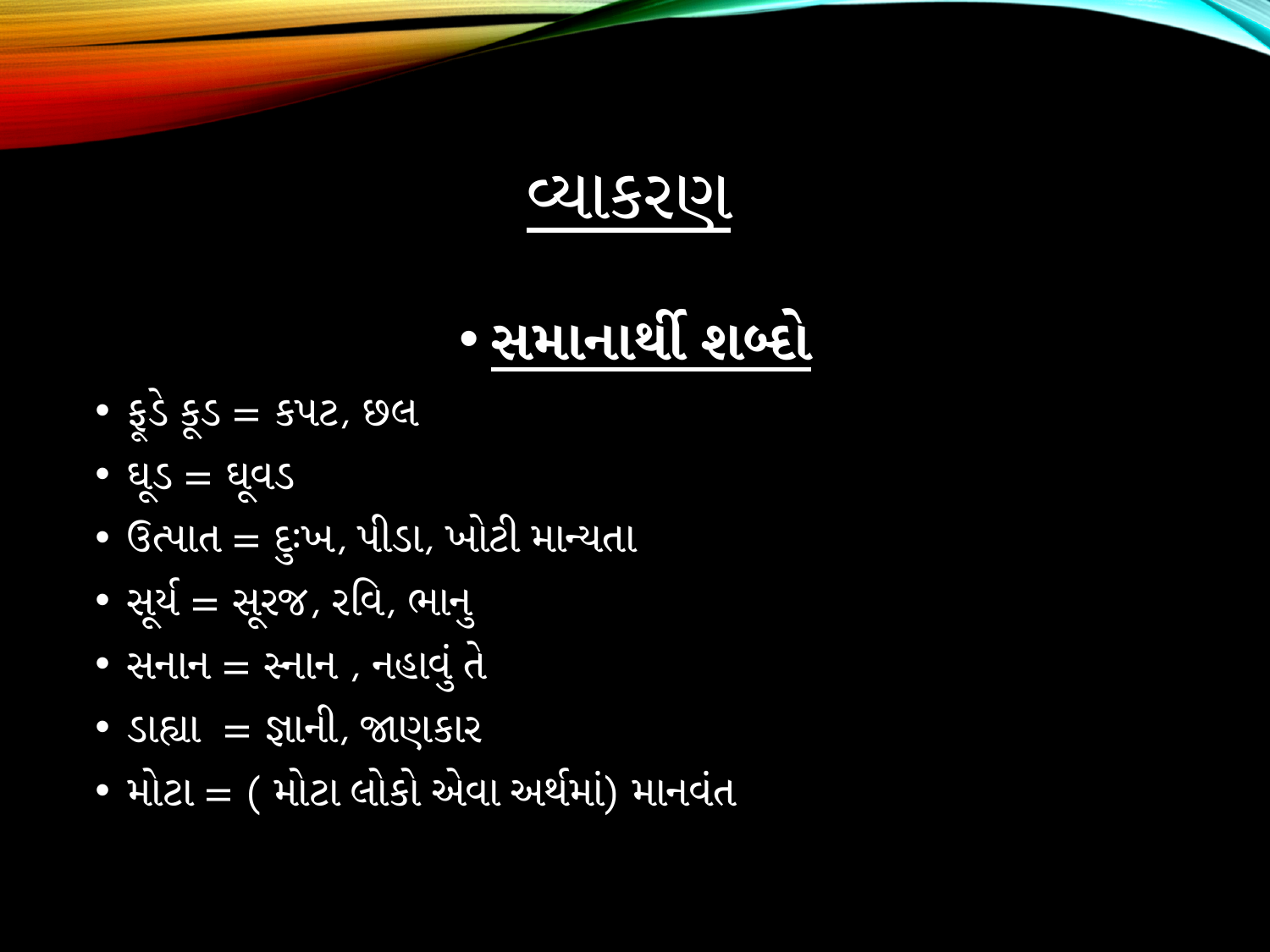

# વ્યાકરણ
સમાનાર્થી શબ્દો
ફૂડે કૂડ = કપટ, છલ
ઘૂડ = ઘૂવડ
ઉત્પાત = દુઃખ, પીડા, ખોટી માન્યતા
સૂર્ય = સૂરજ, રવિ, ભાનુ
સનાન = સ્નાન , નહાવું તે
ડાહ્યા  = જ્ઞાની, જાણકાર
મોટા = ( મોટા લોકો એવા અર્થમાં) માનવંત